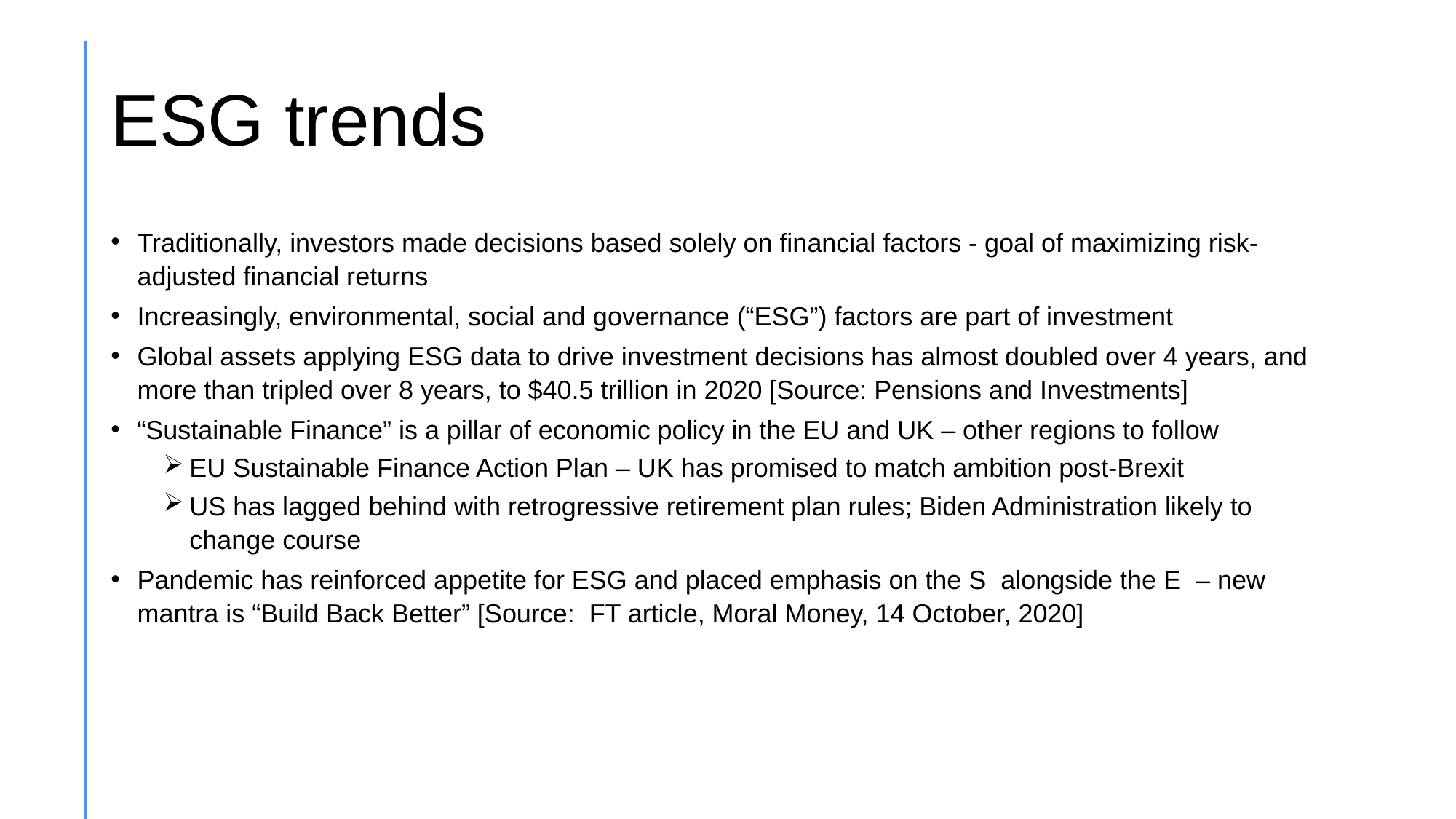

# ESG trends
Traditionally, investors made decisions based solely on financial factors - goal of maximizing risk-adjusted financial returns
Increasingly, environmental, social and governance (“ESG”) factors are part of investment
Global assets applying ESG data to drive investment decisions has almost doubled over 4 years, and more than tripled over 8 years, to $40.5 trillion in 2020 [Source: Pensions and Investments]
“Sustainable Finance” is a pillar of economic policy in the EU and UK – other regions to follow
EU Sustainable Finance Action Plan – UK has promised to match ambition post-Brexit
US has lagged behind with retrogressive retirement plan rules; Biden Administration likely to change course
Pandemic has reinforced appetite for ESG and placed emphasis on the S  alongside the E  – new mantra is “Build Back Better” [Source:  FT article, Moral Money, 14 October, 2020]